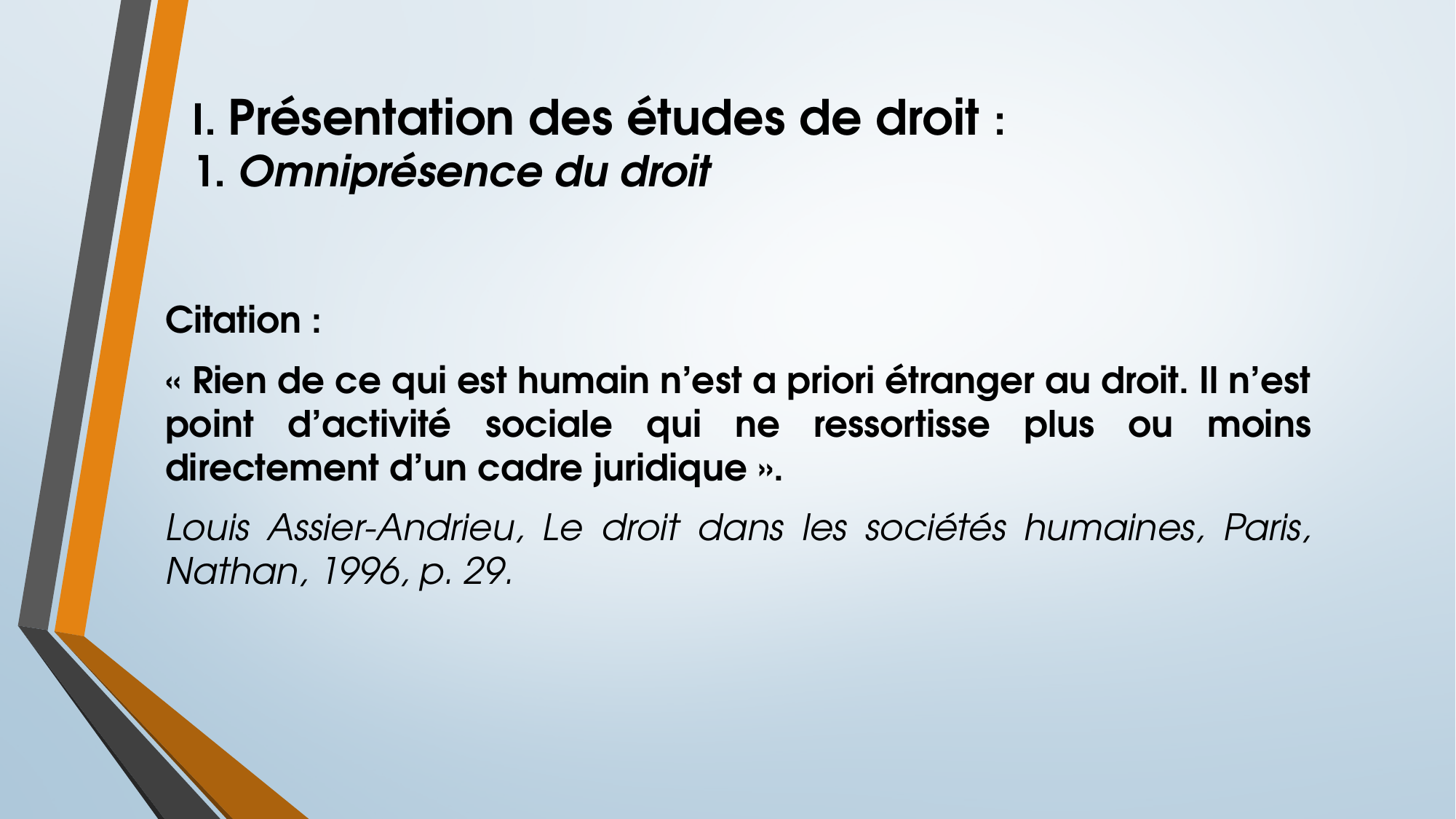

# I. Présentation des études de droit : 1. Omniprésence du droit
Citation :
« Rien de ce qui est humain n’est a priori étranger au droit. Il n’est point d’activité sociale qui ne ressortisse plus ou moins directement d’un cadre juridique ».
Louis Assier-Andrieu, Le droit dans les sociétés humaines, Paris, Nathan, 1996, p. 29.